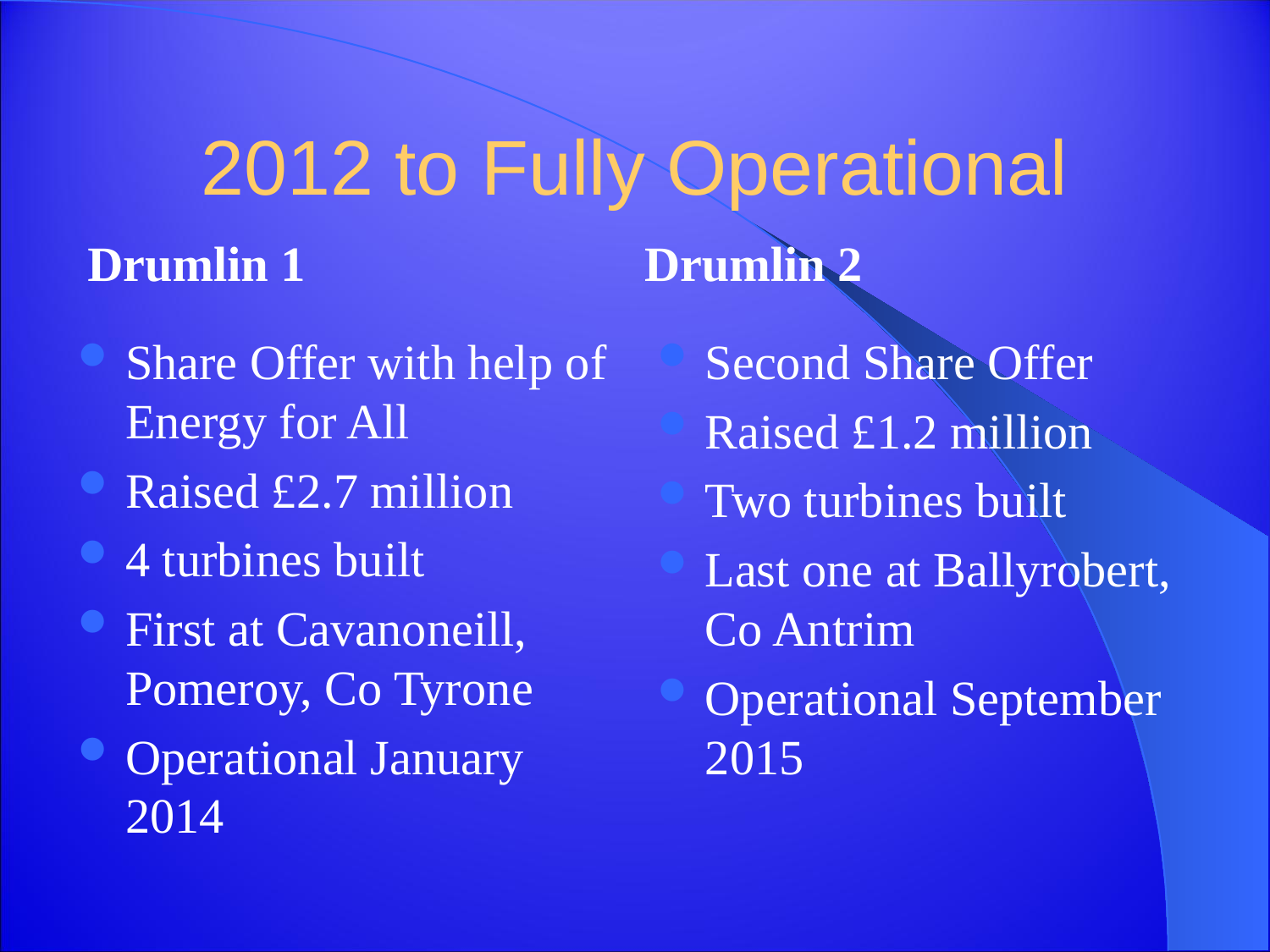

# 2012 to Fully Operational
Drumlin 1			    Drumlin 2
Share Offer with help of Energy for All
Raised £2.7 million
4 turbines built
First at Cavanoneill, Pomeroy, Co Tyrone
Operational January 2014

Second Share Offer
Raised £1.2 million
Two turbines built
Last one at Ballyrobert, Co Antrim
Operational September 2015